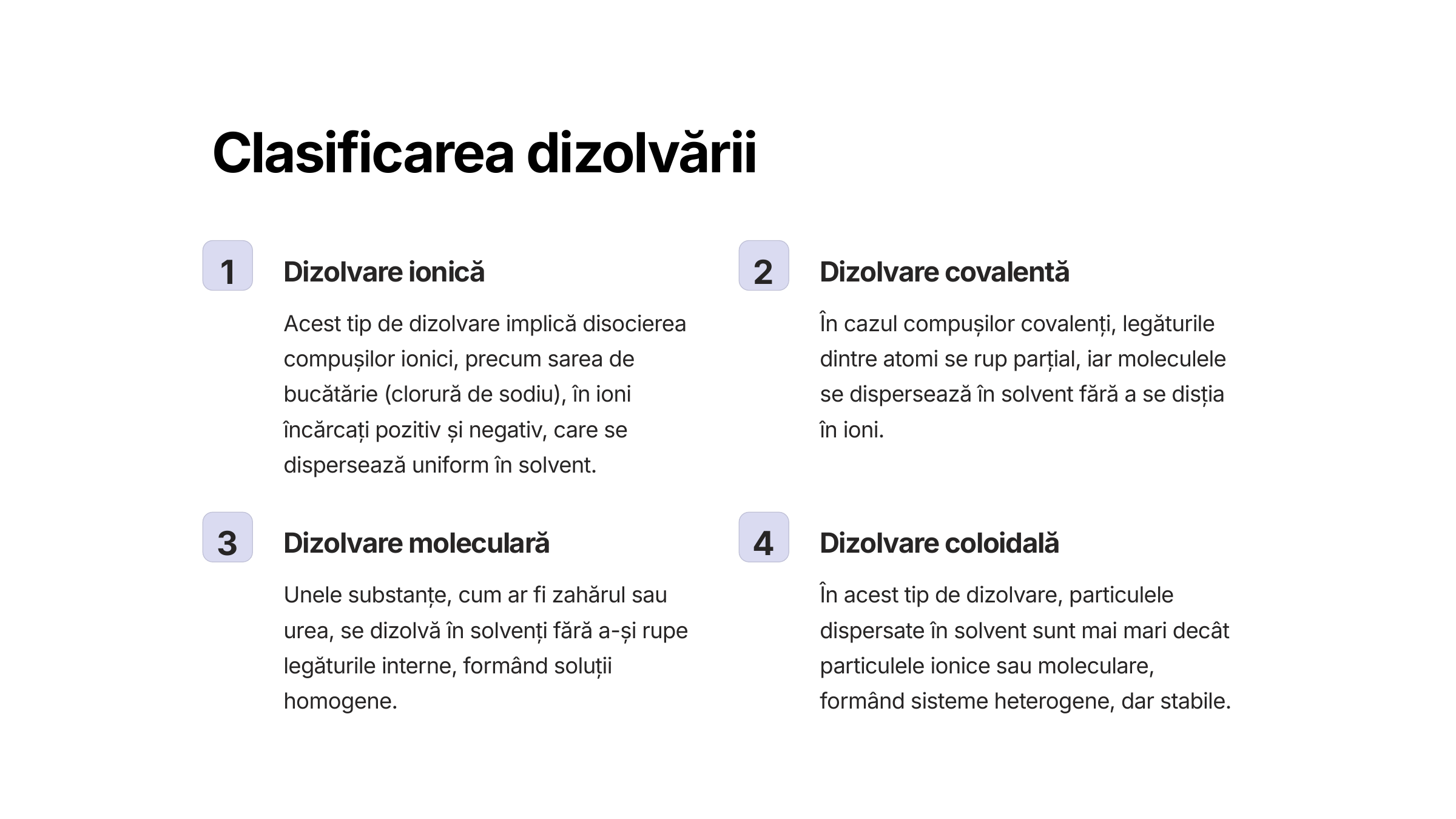

Clasificarea dizolvării

1
2
Dizolvare ionică
Dizolvare covalentă
Acest tip de dizolvare implică disocierea compușilor ionici, precum sarea de bucătărie (clorură de sodiu), în ioni încărcați pozitiv și negativ, care se dispersează uniform în solvent.
În cazul compușilor covalenți, legăturile dintre atomi se rup parțial, iar moleculele se dispersează în solvent fără a se disția în ioni.

3
4
Dizolvare moleculară
Dizolvare coloidală
Unele substanțe, cum ar fi zahărul sau urea, se dizolvă în solvenți fără a-și rupe legăturile interne, formând soluții homogene.
În acest tip de dizolvare, particulele dispersate în solvent sunt mai mari decât particulele ionice sau moleculare, formând sisteme heterogene, dar stabile.